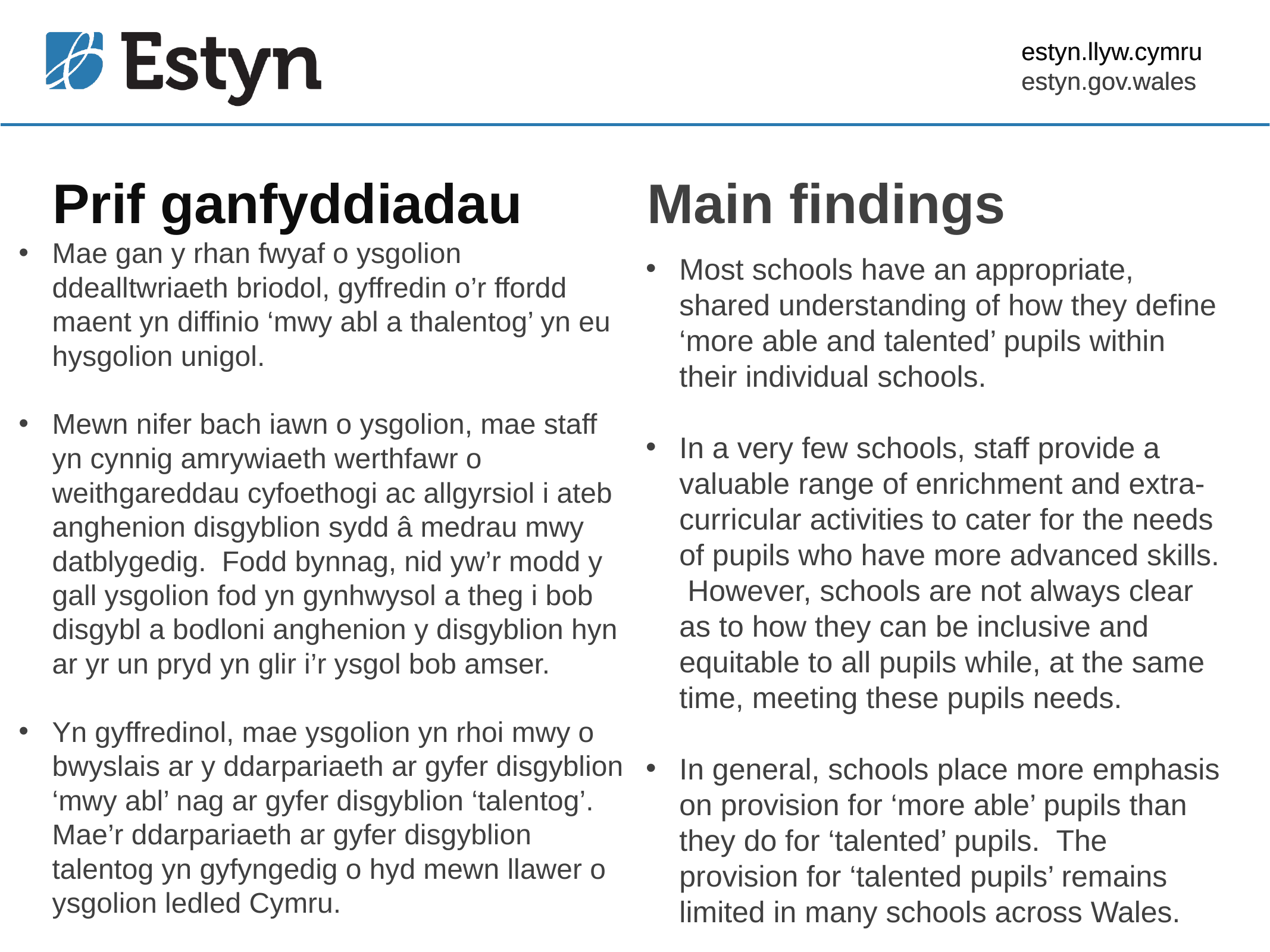

estyn.llyw.cymru
estyn.gov.wales
# Prif ganfyddiadau
Main findings
Mae gan y rhan fwyaf o ysgolion ddealltwriaeth briodol, gyffredin o’r ffordd maent yn diffinio ‘mwy abl a thalentog’ yn eu hysgolion unigol.

Mewn nifer bach iawn o ysgolion, mae staff yn cynnig amrywiaeth werthfawr o weithgareddau cyfoethogi ac allgyrsiol i ateb anghenion disgyblion sydd â medrau mwy datblygedig.  Fodd bynnag, nid yw’r modd y gall ysgolion fod yn gynhwysol a theg i bob disgybl a bodloni anghenion y disgyblion hyn ar yr un pryd yn glir i’r ysgol bob amser.

Yn gyffredinol, mae ysgolion yn rhoi mwy o bwyslais ar y ddarpariaeth ar gyfer disgyblion ‘mwy abl’ nag ar gyfer disgyblion ‘talentog’.  Mae’r ddarpariaeth ar gyfer disgyblion talentog yn gyfyngedig o hyd mewn llawer o ysgolion ledled Cymru.
Most schools have an appropriate, shared understanding of how they define ‘more able and talented’ pupils within their individual schools.

In a very few schools, staff provide a valuable range of enrichment and extra-curricular activities to cater for the needs of pupils who have more advanced skills.  However, schools are not always clear as to how they can be inclusive and equitable to all pupils while, at the same time, meeting these pupils needs.

In general, schools place more emphasis on provision for ‘more able’ pupils than they do for ‘talented’ pupils.  The provision for ‘talented pupils’ remains limited in many schools across Wales.